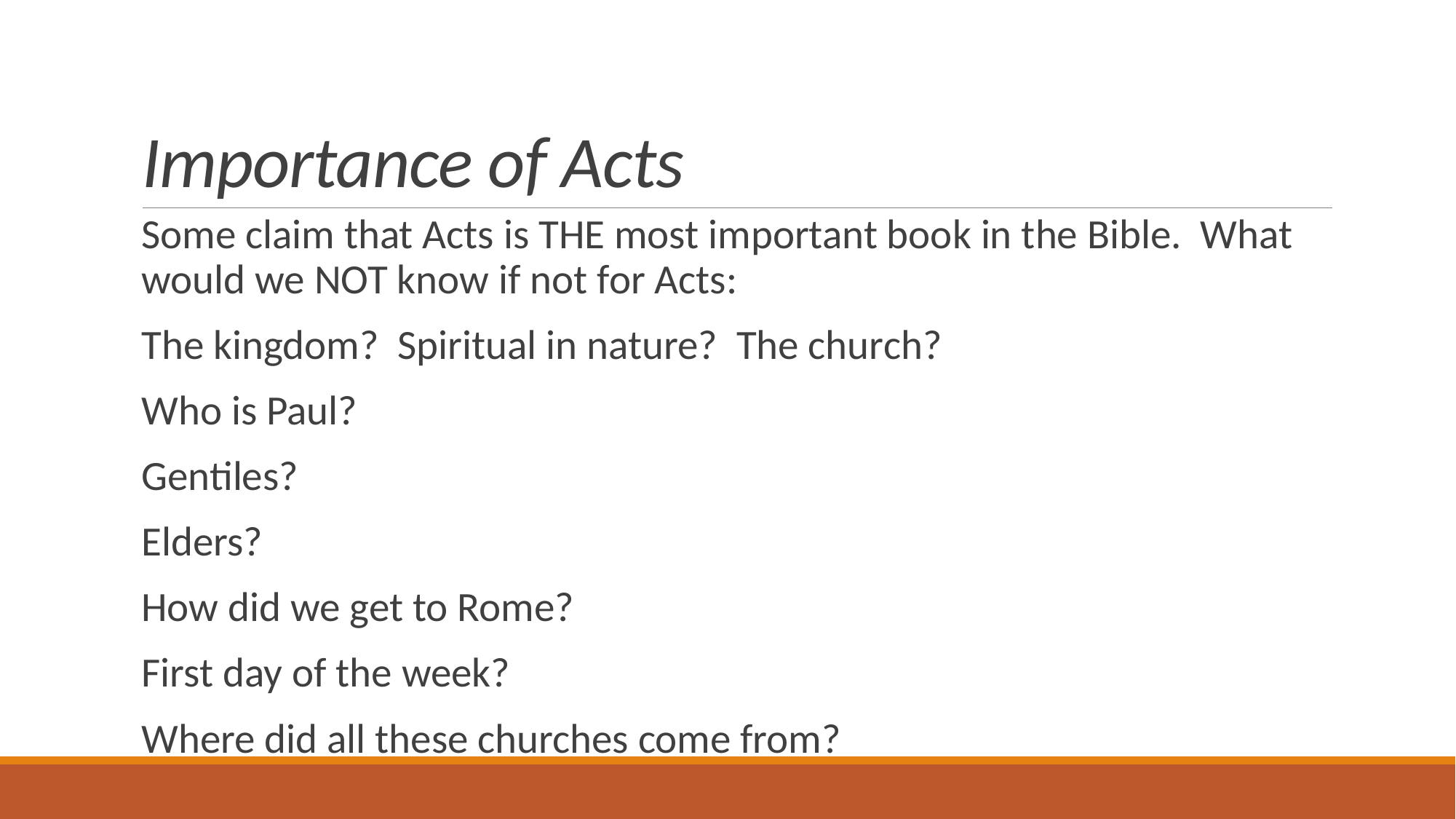

# Importance of Acts
Some claim that Acts is THE most important book in the Bible.  What would we NOT know if not for Acts:
The kingdom?  Spiritual in nature?  The church?
Who is Paul?
Gentiles?
Elders?
How did we get to Rome?
First day of the week?
Where did all these churches come from?